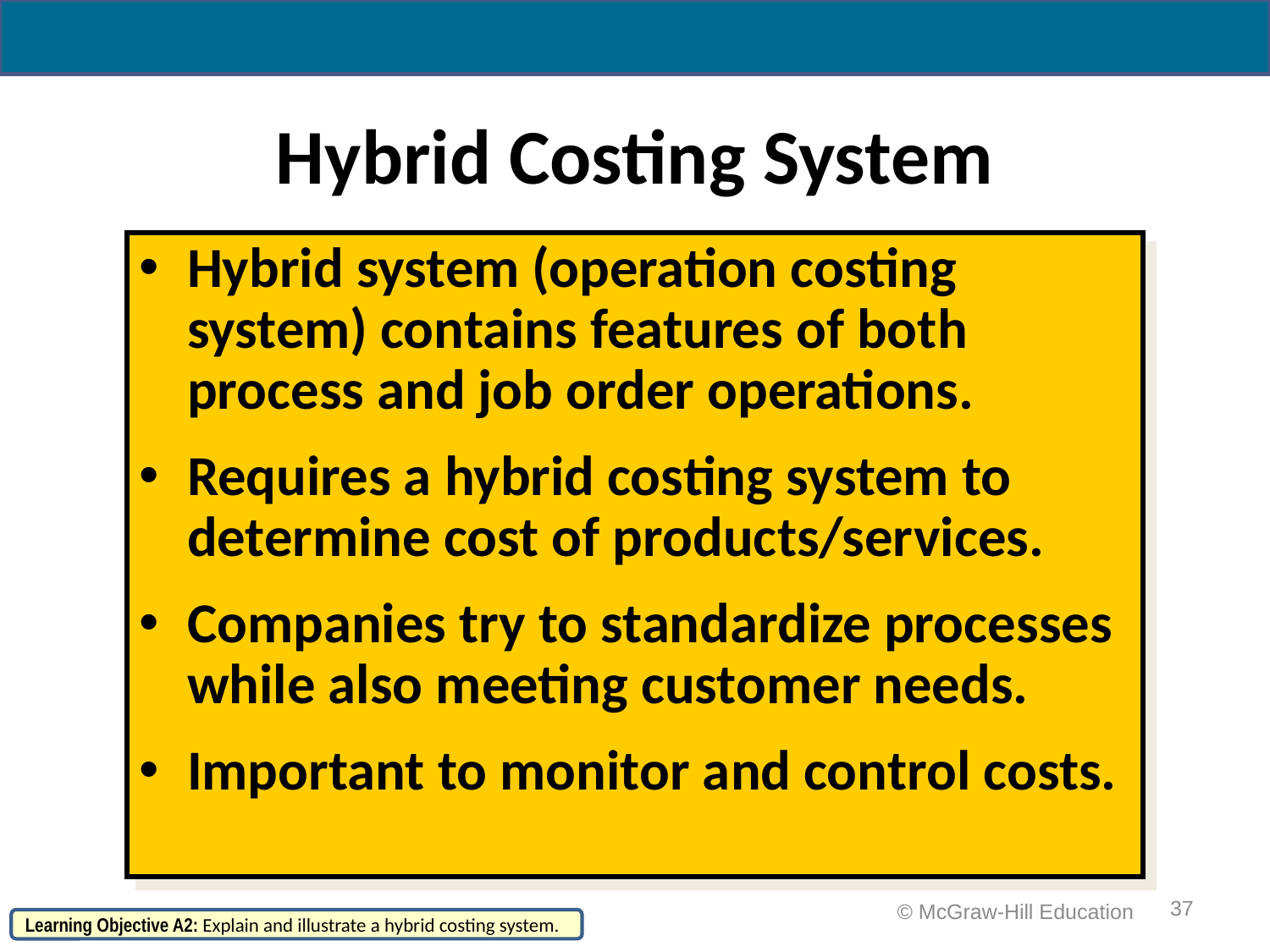

# Hybrid Costing System
Hybrid system (operation costing system) contains features of both process and job order operations.
Requires a hybrid costing system to determine cost of products/services.
Companies try to standardize processes while also meeting customer needs.
Important to monitor and control costs.
37
 © McGraw-Hill Education
Learning Objective A2: Explain and illustrate a hybrid costing system.